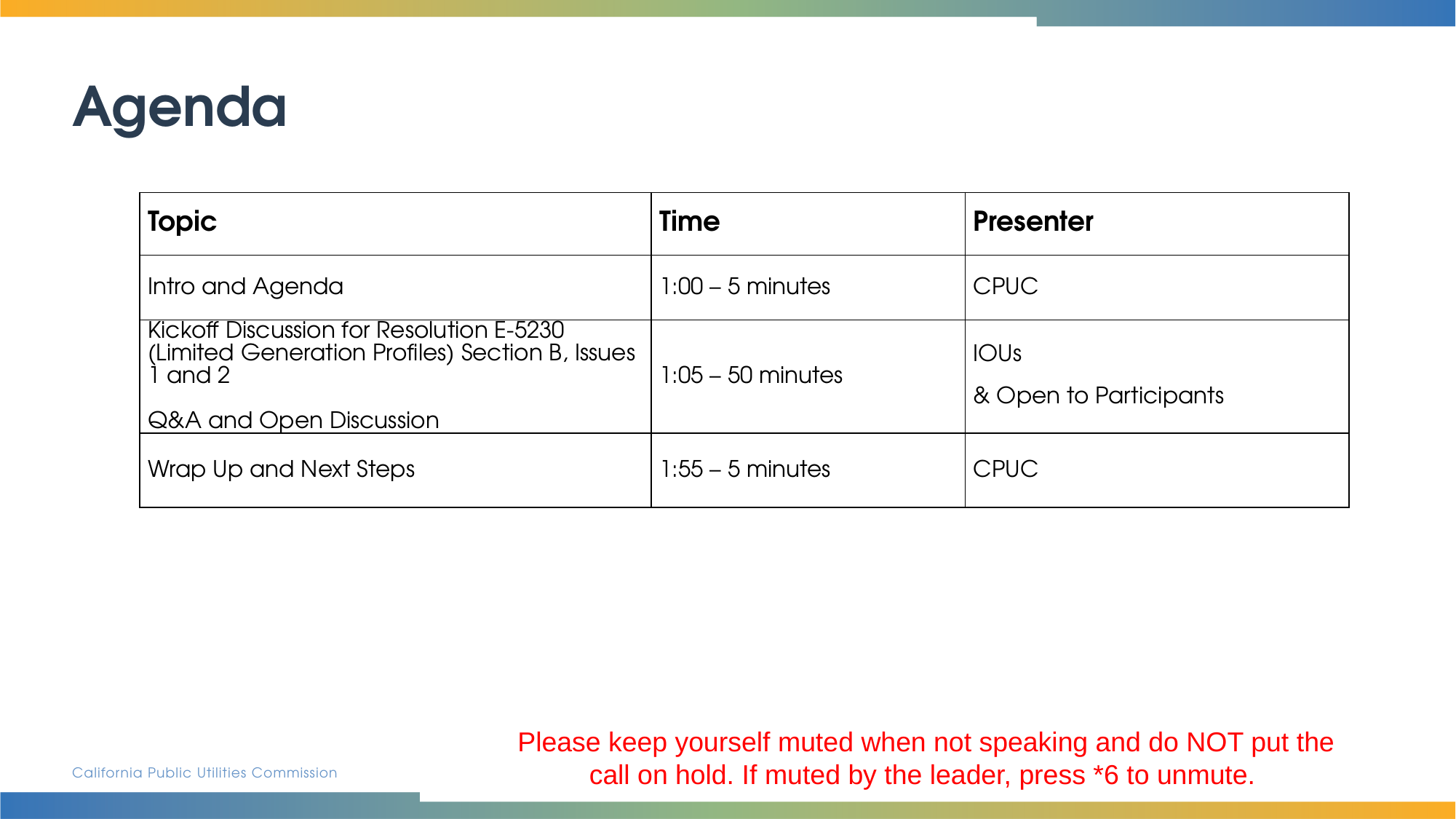

# Agenda
| Topic | Time | Presenter |
| --- | --- | --- |
| Intro and Agenda | 1:00 – 5 minutes | CPUC |
| Kickoff Discussion for Resolution E-5230 (Limited Generation Profiles) Section B, Issues 1 and 2 Q&A and Open Discussion | 1:05 – 50 minutes | IOUs & Open to Participants |
| Wrap Up and Next Steps | 1:55 – 5 minutes | CPUC |
Please keep yourself muted when not speaking and do NOT put the call on hold. If muted by the leader, press *6 to unmute.